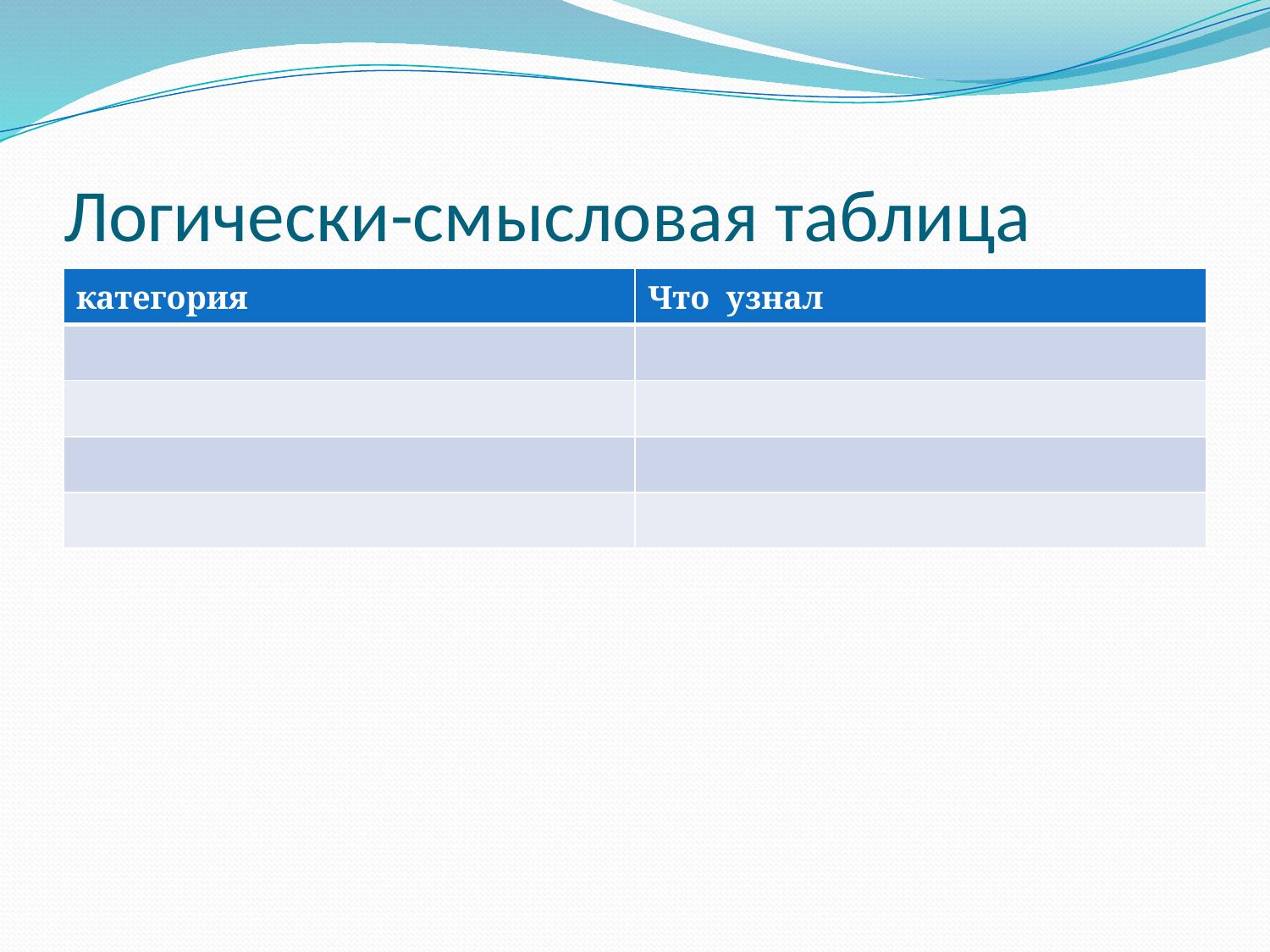

# Логически-смысловая таблица
| категория | Что узнал |
| --- | --- |
|  |  |
|  |  |
|  |  |
|  |  |